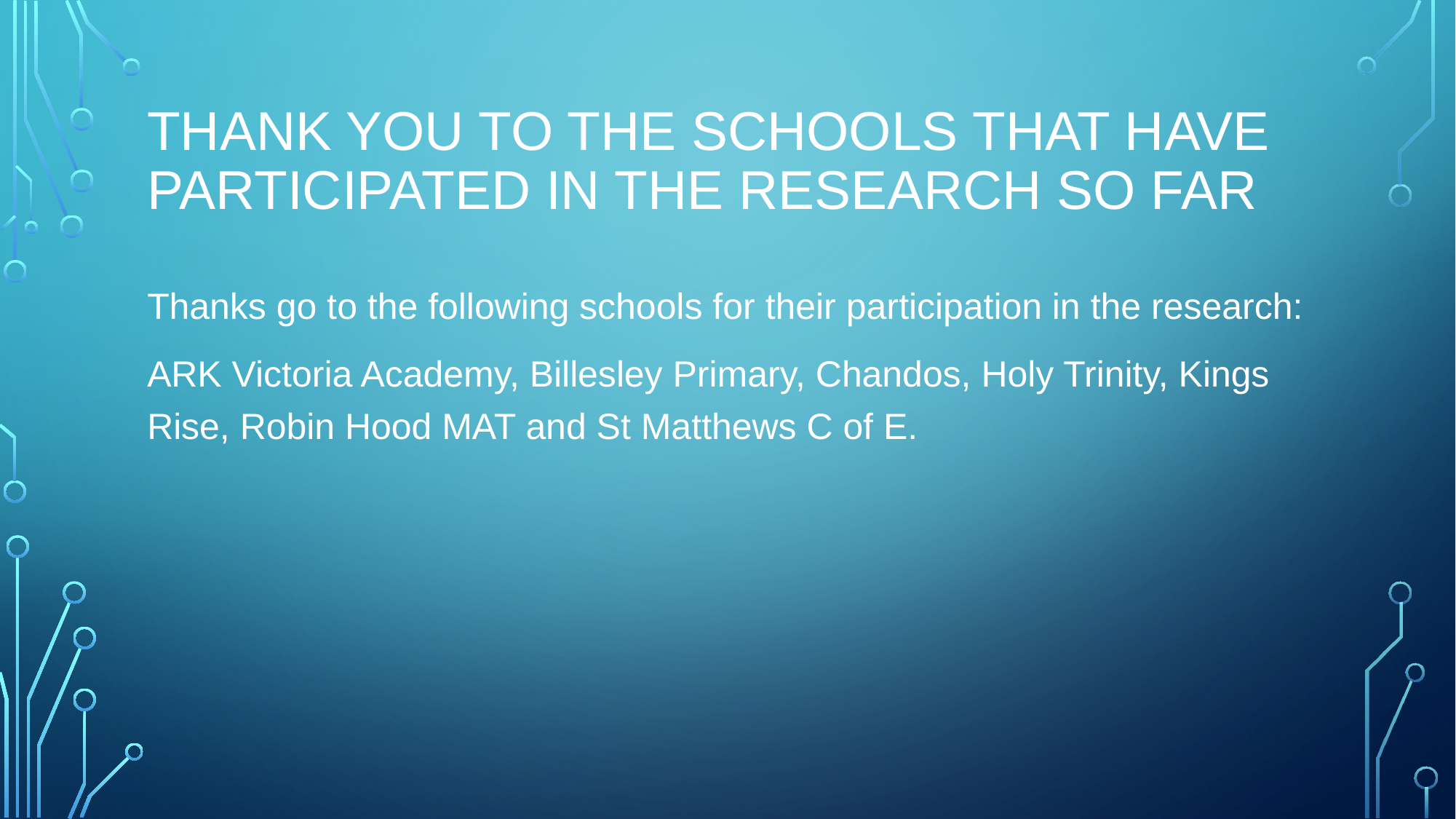

# Thank you to the schools that have participated in the research so far
Thanks go to the following schools for their participation in the research:
ARK Victoria Academy, Billesley Primary, Chandos, Holy Trinity, Kings Rise, Robin Hood MAT and St Matthews C of E.